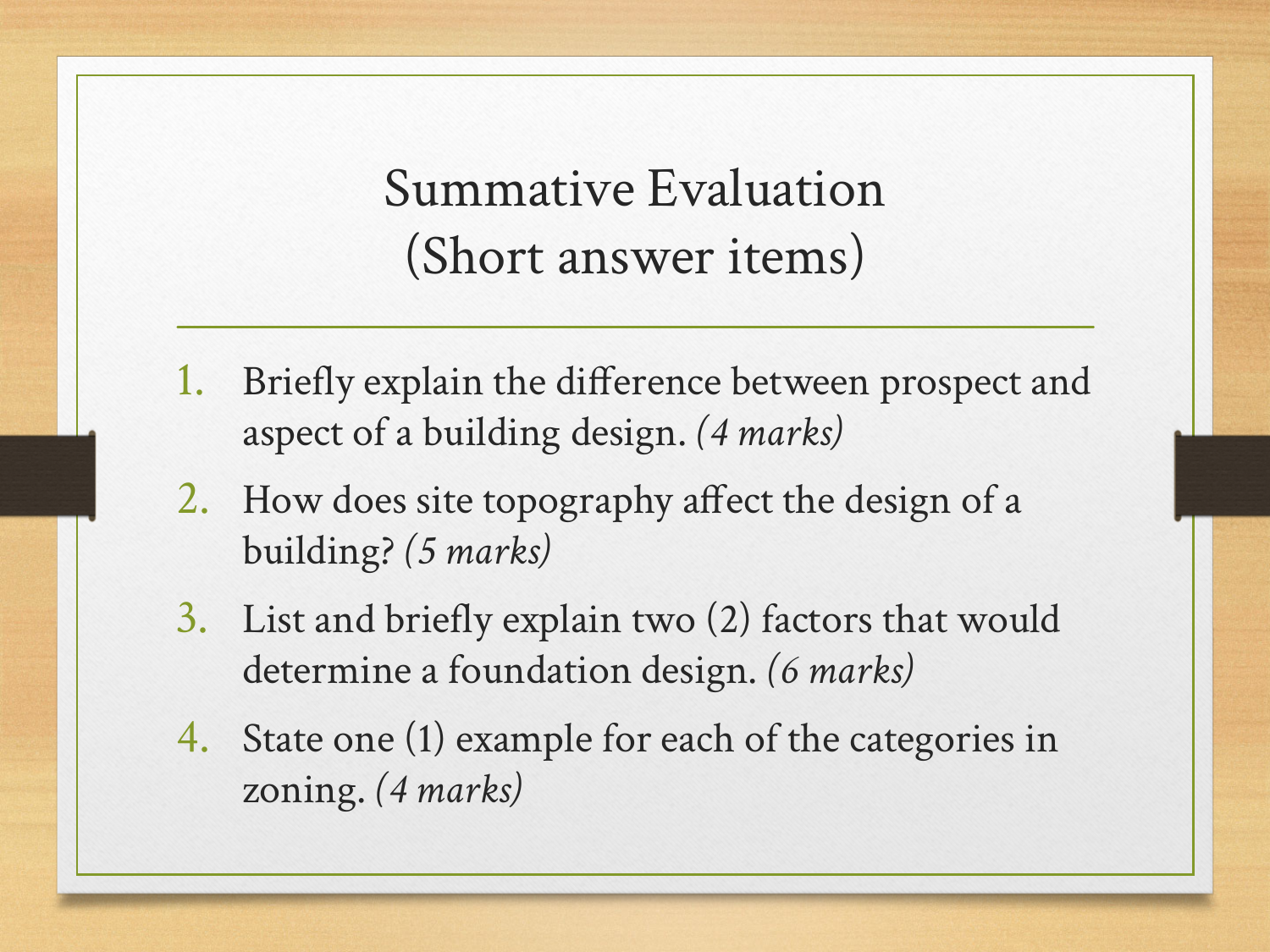

# Summative Evaluation (Short answer items)
Briefly explain the difference between prospect and aspect of a building design. (4 marks)
How does site topography affect the design of a building? (5 marks)
List and briefly explain two (2) factors that would determine a foundation design. (6 marks)
State one (1) example for each of the categories in zoning. (4 marks)